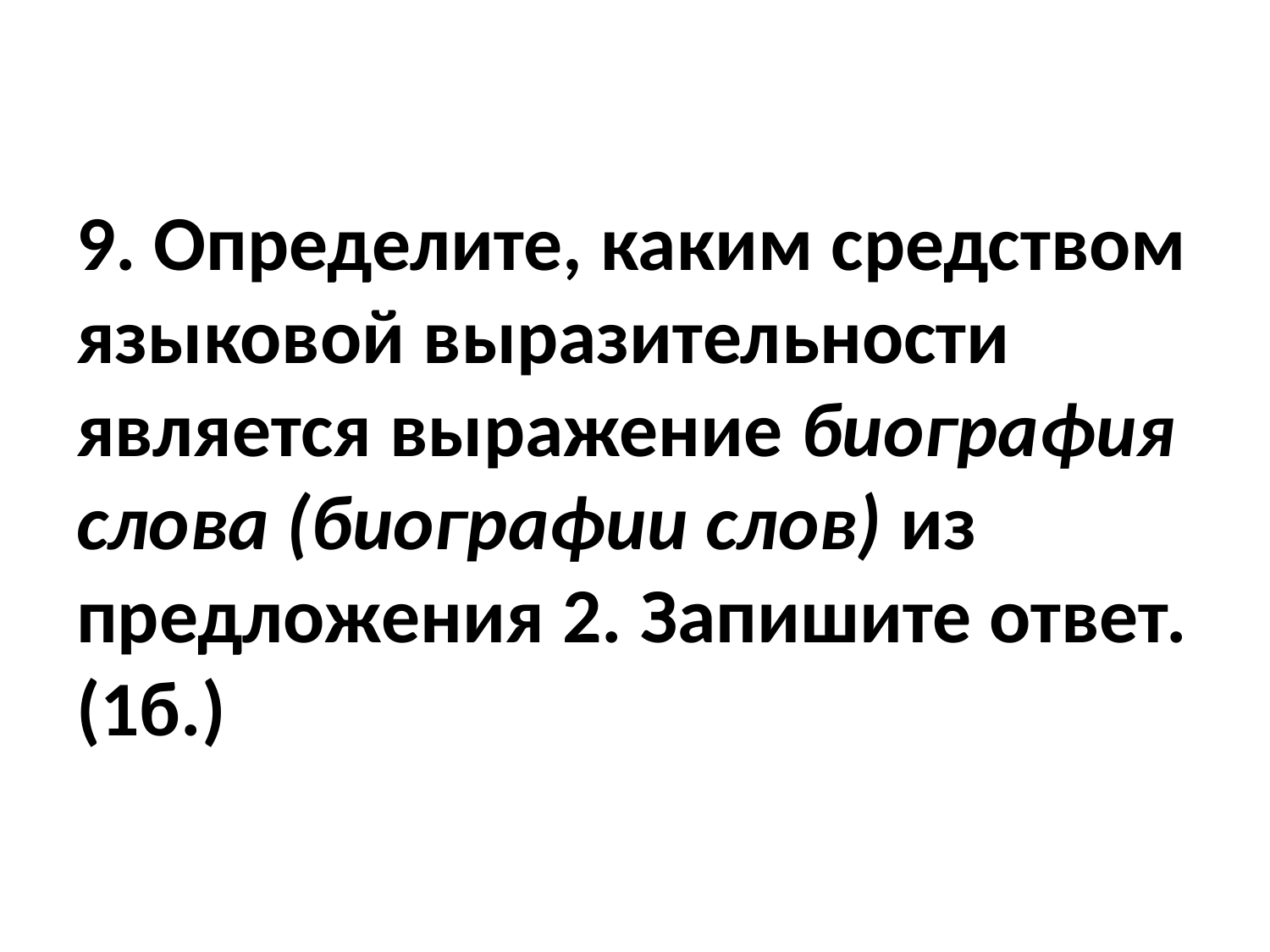

# 9. Определите, каким средством языковой выразительности является выражение биография слова (биографии слов) из предложения 2. Запишите ответ. (1б.)